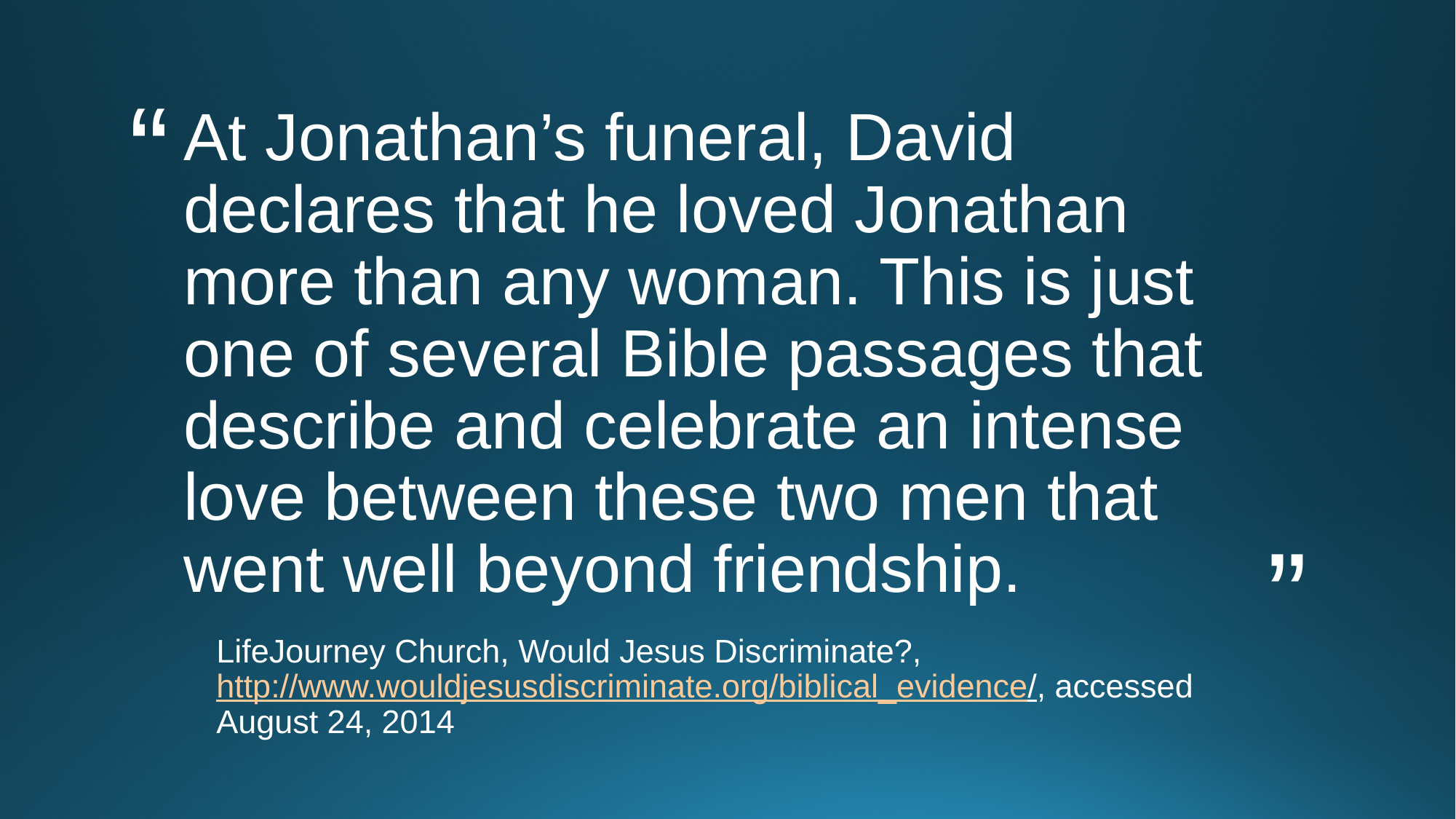

# At Jonathan’s funeral, David declares that he loved Jonathan more than any woman. This is just one of several Bible passages that describe and celebrate an intense love between these two men that went well beyond friendship.
LifeJourney Church, Would Jesus Discriminate?, http://www.wouldjesusdiscriminate.org/biblical_evidence/, accessed August 24, 2014